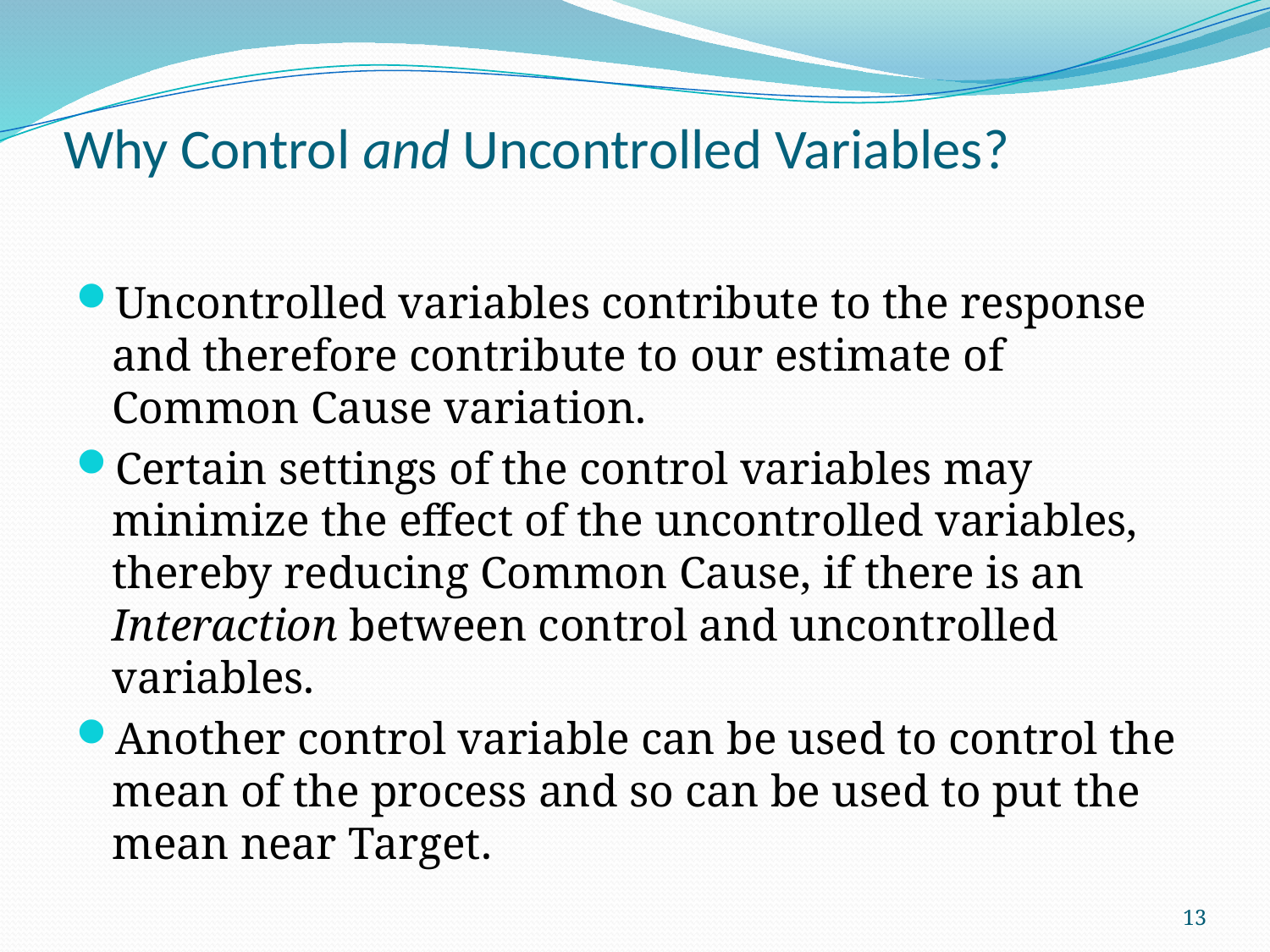

# Why Control and Uncontrolled Variables?
Uncontrolled variables contribute to the response and therefore contribute to our estimate of Common Cause variation.
Certain settings of the control variables may minimize the effect of the uncontrolled variables, thereby reducing Common Cause, if there is an Interaction between control and uncontrolled variables.
Another control variable can be used to control the mean of the process and so can be used to put the mean near Target.
13